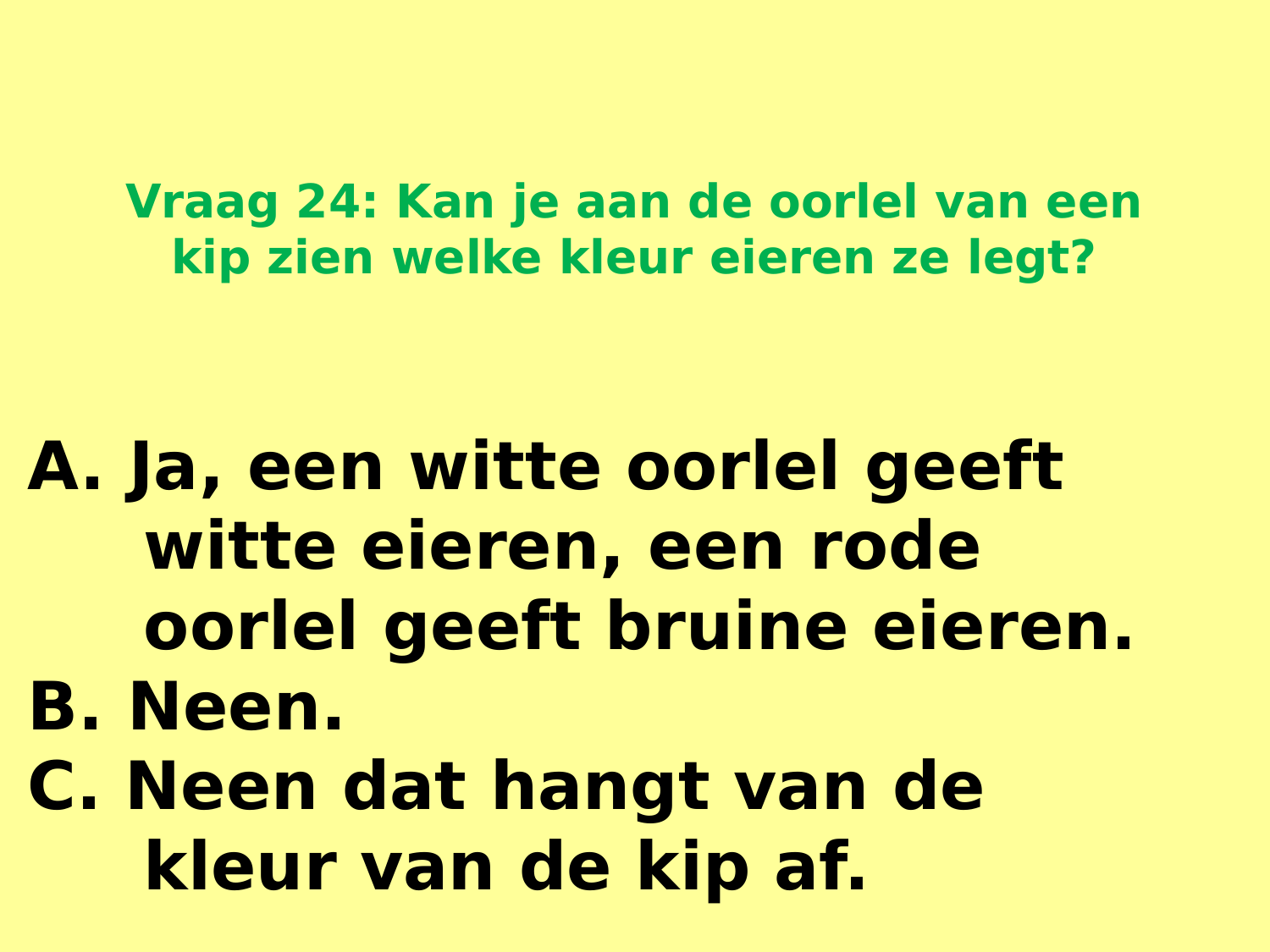

# Vraag 24: Kan je aan de oorlel van een kip zien welke kleur eieren ze legt?
A. Ja, een witte oorlel geeft
     witte eieren, een rode
     oorlel geeft bruine eieren.
B. Neen.
C. Neen dat hangt van de
     kleur van de kip af.